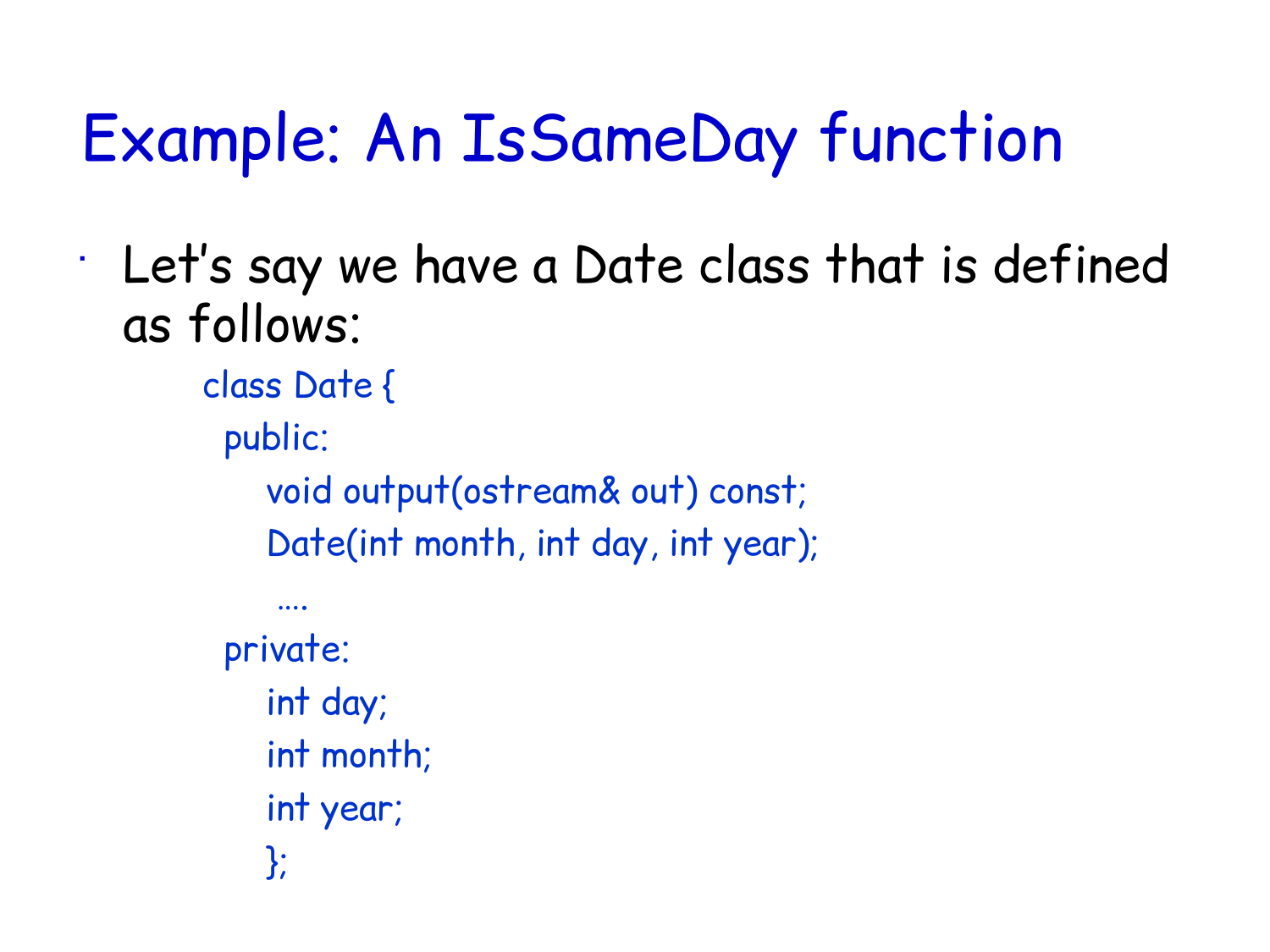

# Example: An IsSameDay function
Let’s say we have a Date class that is defined as follows:
class Date {
  public:
      void output(ostream& out) const;
      Date(int month, int day, int year);
       ….
  private:
int day;
int month;
int year;
};